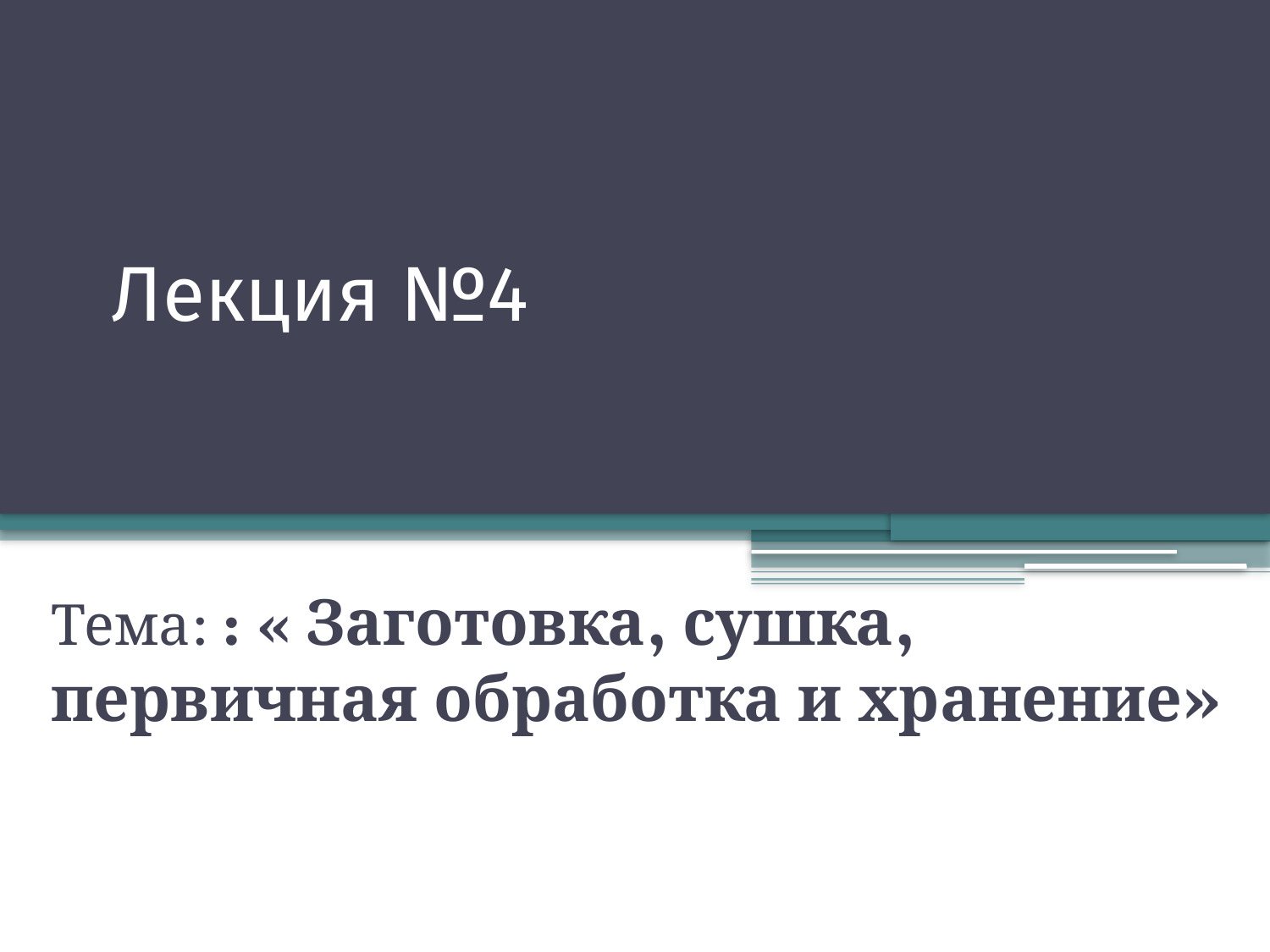

# Лекция №4
Тема: : « Заготовка, сушка, первичная обработка и хранение»